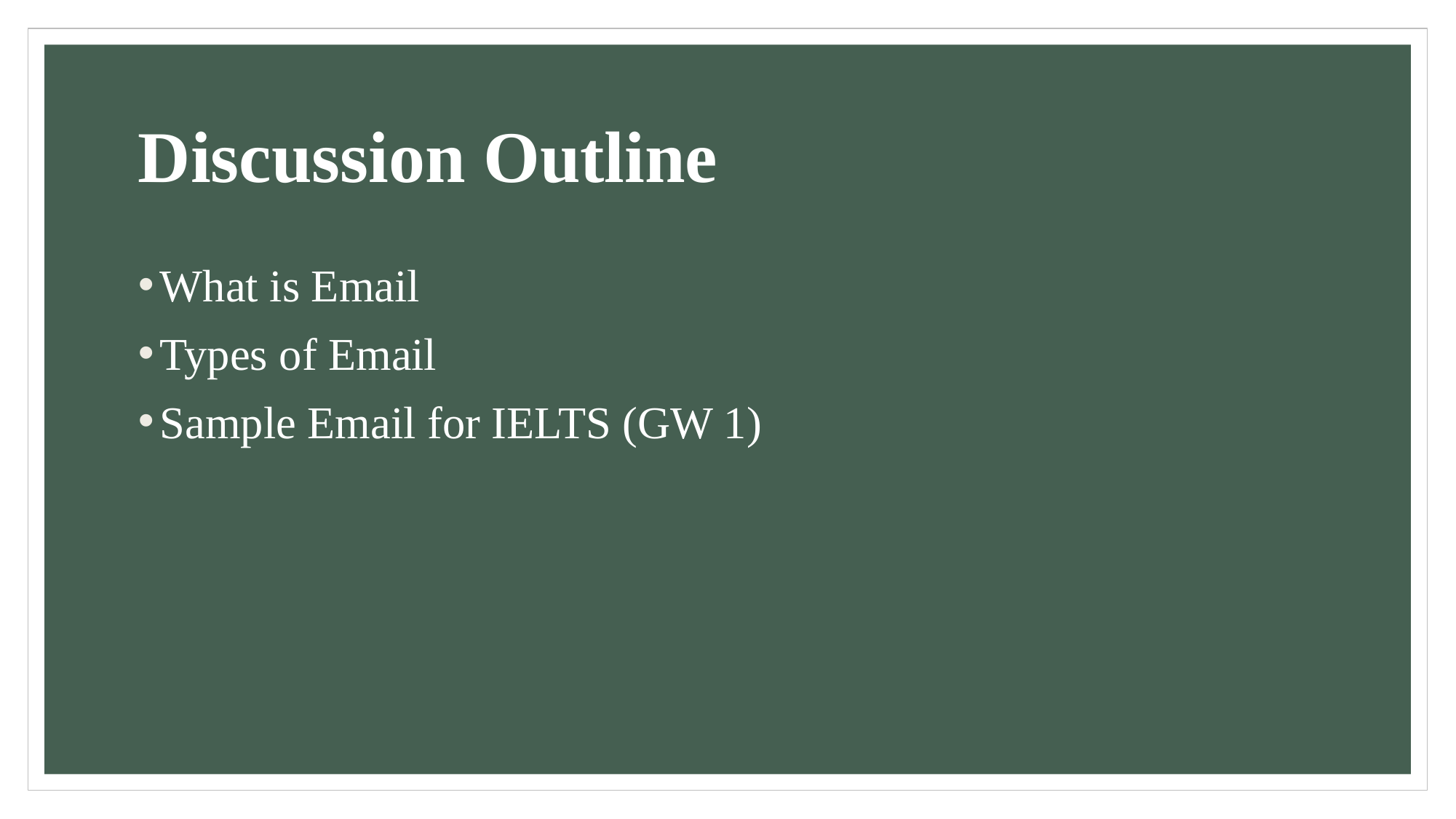

# Discussion Outline
What is Email
Types of Email
Sample Email for IELTS (GW 1)